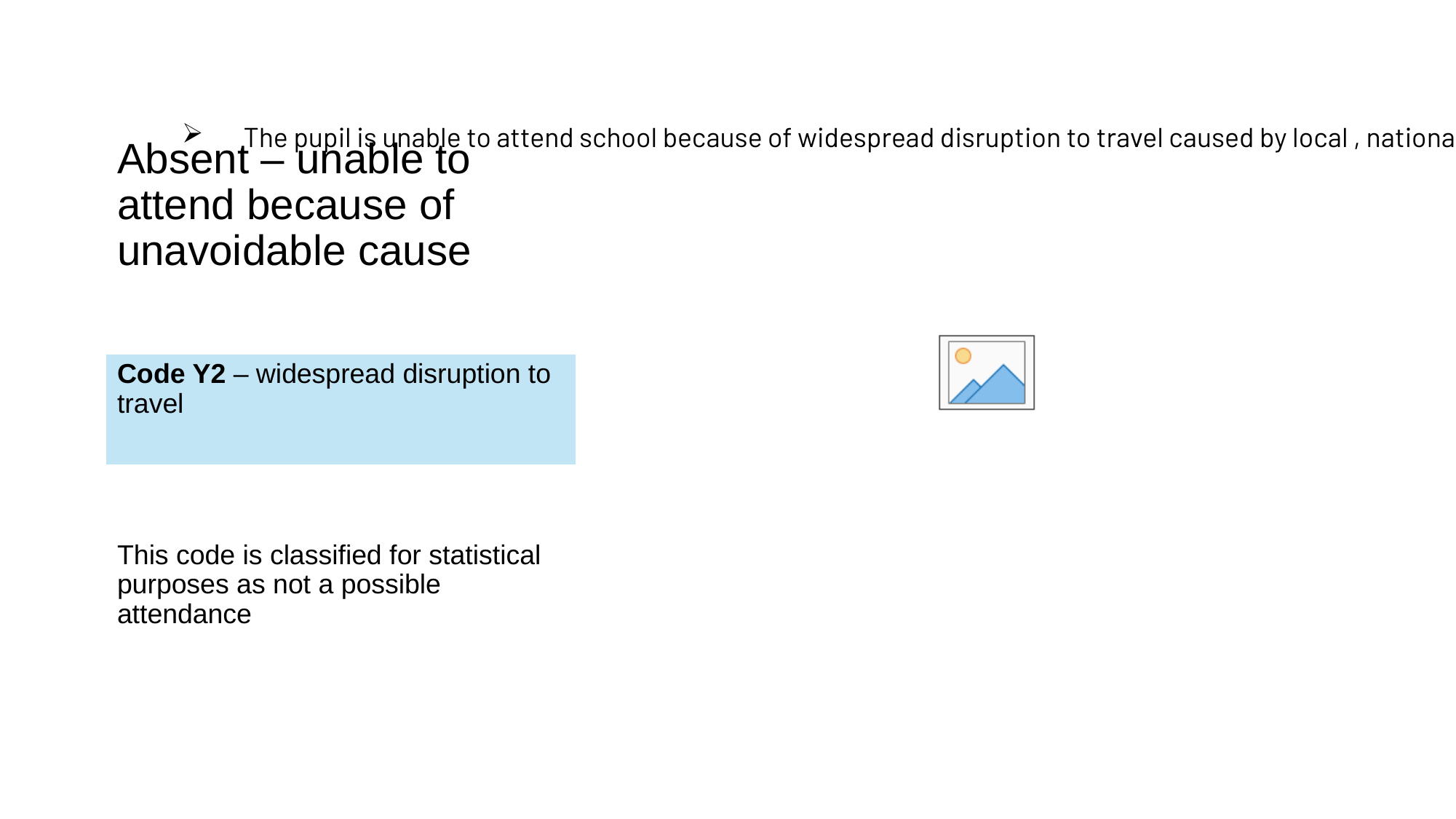

The pupil is unable to attend school because of widespread disruption to travel caused by local , national or international emergency

# Absent – unable to attend because of unavoidable cause
Code Y2 – widespread disruption to travel
This code is classified for statistical purposes as not a possible attendance